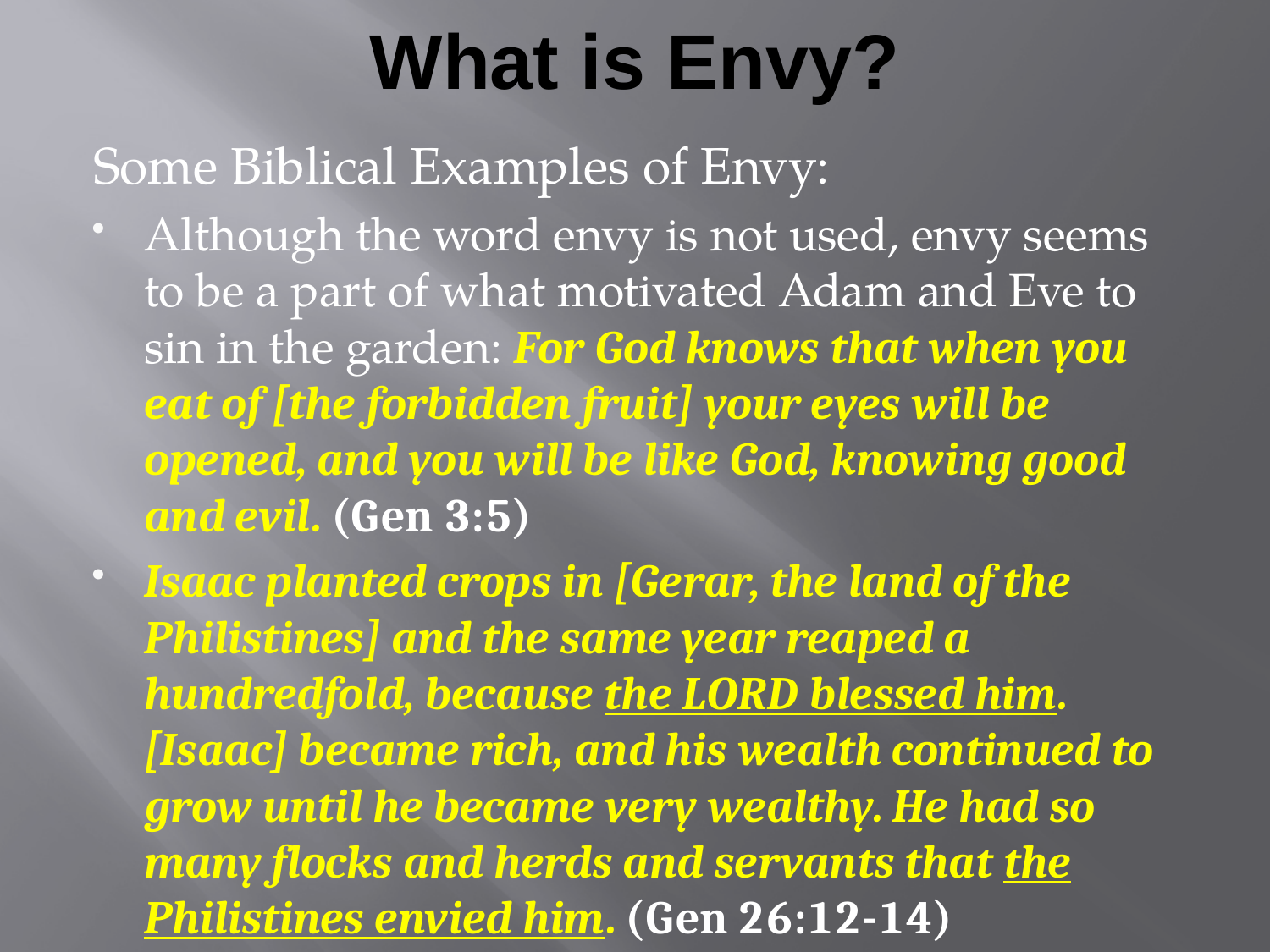

# What is Envy?
Some Biblical Examples of Envy:
Although the word envy is not used, envy seems to be a part of what motivated Adam and Eve to sin in the garden: For God knows that when you eat of [the forbidden fruit] your eyes will be opened, and you will be like God, knowing good and evil. (Gen 3:5)
Isaac planted crops in [Gerar, the land of the Philistines] and the same year reaped a hundredfold, because the LORD blessed him. [Isaac] became rich, and his wealth continued to grow until he became very wealthy. He had so many flocks and herds and servants that the Philistines envied him. (Gen 26:12-14)